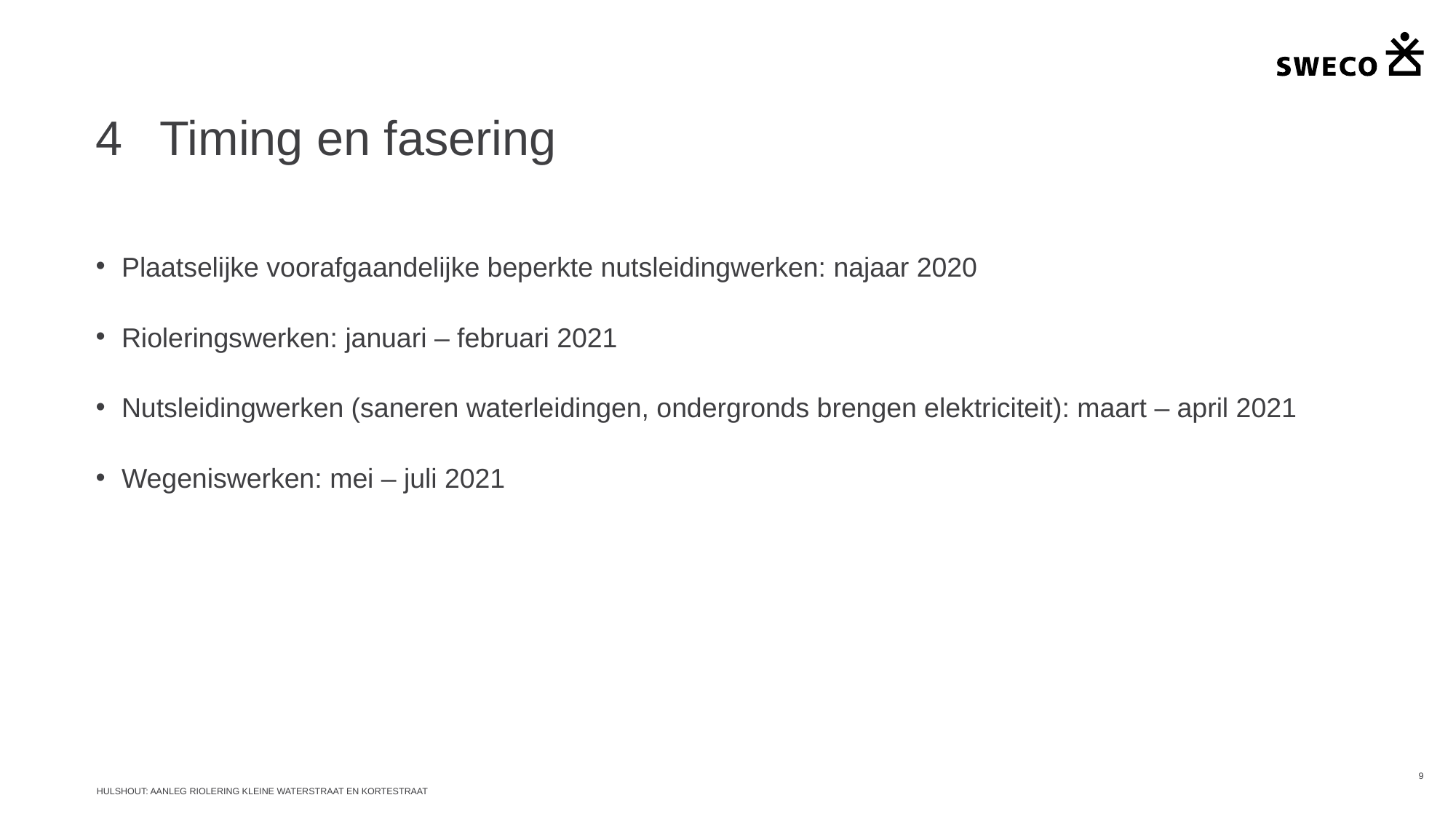

# 4	Timing en fasering
Plaatselijke voorafgaandelijke beperkte nutsleidingwerken: najaar 2020

Rioleringswerken: januari – februari 2021

Nutsleidingwerken (saneren waterleidingen, ondergronds brengen elektriciteit): maart – april 2021

Wegeniswerken: mei – juli 2021

9
Hulshout: aanleg riolering kleine waterstraat en kortestraat